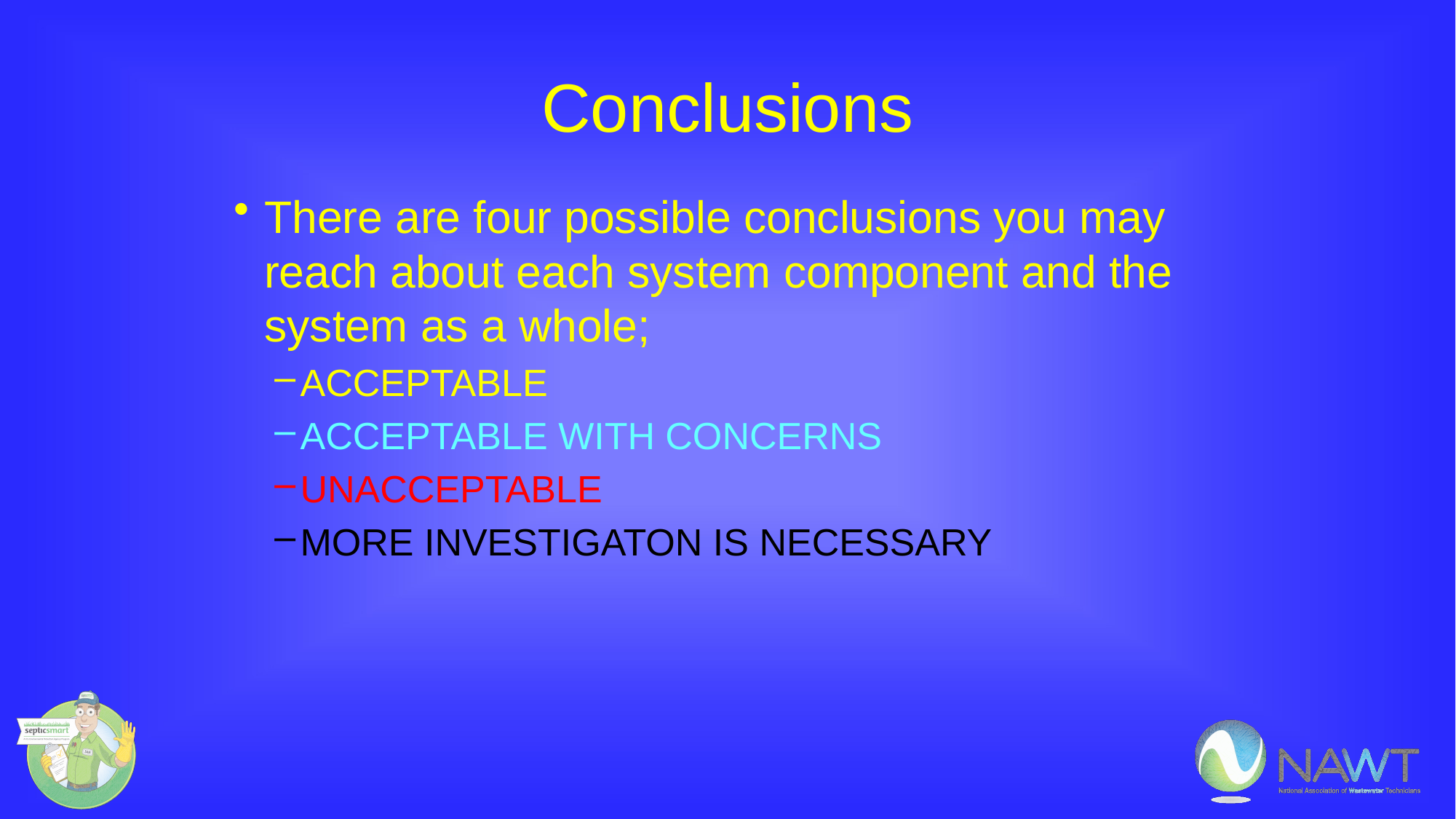

# Conclusions
There are four possible conclusions you may reach about each system component and the system as a whole;
ACCEPTABLE
ACCEPTABLE WITH CONCERNS
UNACCEPTABLE
MORE INVESTIGATON IS NECESSARY